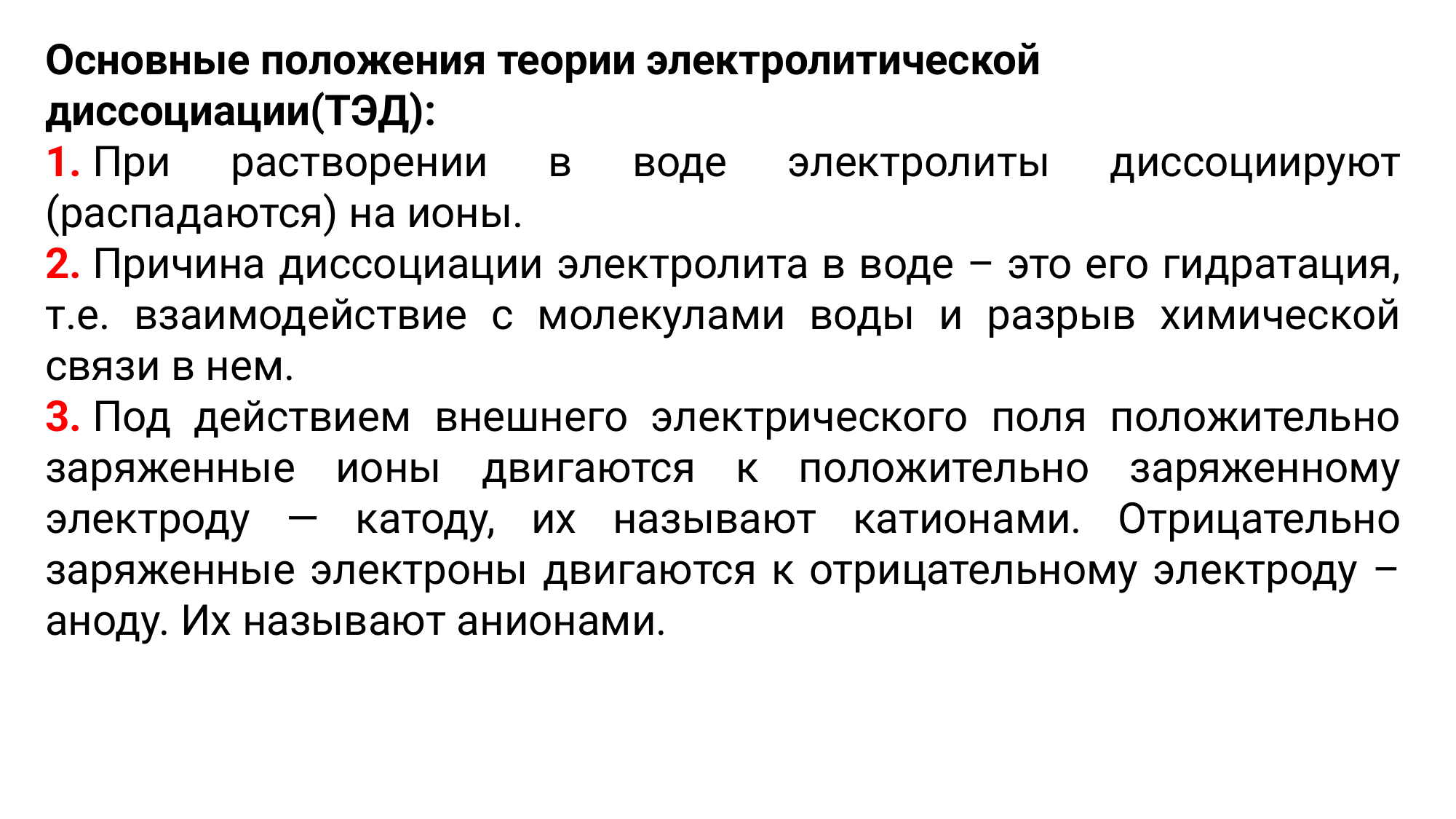

Основные положения теории электролитической диссоциации(ТЭД):
1. При растворении в воде электролиты диссоциируют (распадаются) на ионы.
2. Причина диссоциации электролита в воде – это его гидратация, т.е. взаимодействие с молекулами воды и разрыв химической связи в нем.
3. Под действием внешнего электрического поля положительно заряженные ионы двигаются к положительно заряженному электроду — катоду, их называют катионами. Отрицательно заряженные электроны двигаются к отрицательному электроду – аноду. Их называют анионами.